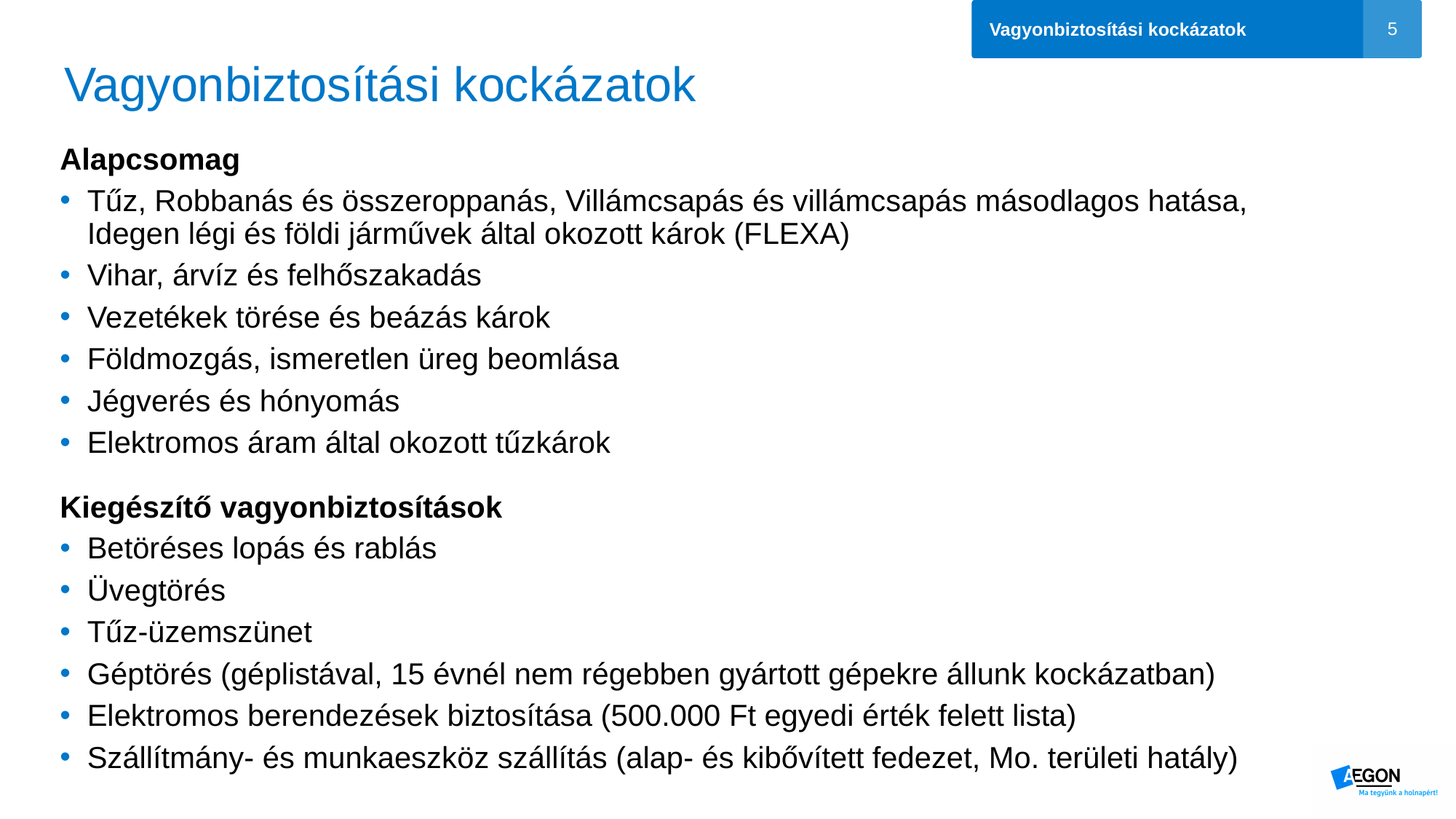

Vagyonbiztosítási kockázatok
# Vagyonbiztosítási kockázatok
Alapcsomag
Tűz, Robbanás és összeroppanás, Villámcsapás és villámcsapás másodlagos hatása, Idegen légi és földi járművek által okozott károk (FLEXA)
Vihar, árvíz és felhőszakadás
Vezetékek törése és beázás károk
Földmozgás, ismeretlen üreg beomlása
Jégverés és hónyomás
Elektromos áram által okozott tűzkárok
Kiegészítő vagyonbiztosítások
Betöréses lopás és rablás
Üvegtörés
Tűz-üzemszünet
Géptörés (géplistával, 15 évnél nem régebben gyártott gépekre állunk kockázatban)
Elektromos berendezések biztosítása (500.000 Ft egyedi érték felett lista)
Szállítmány- és munkaeszköz szállítás (alap- és kibővített fedezet, Mo. területi hatály)